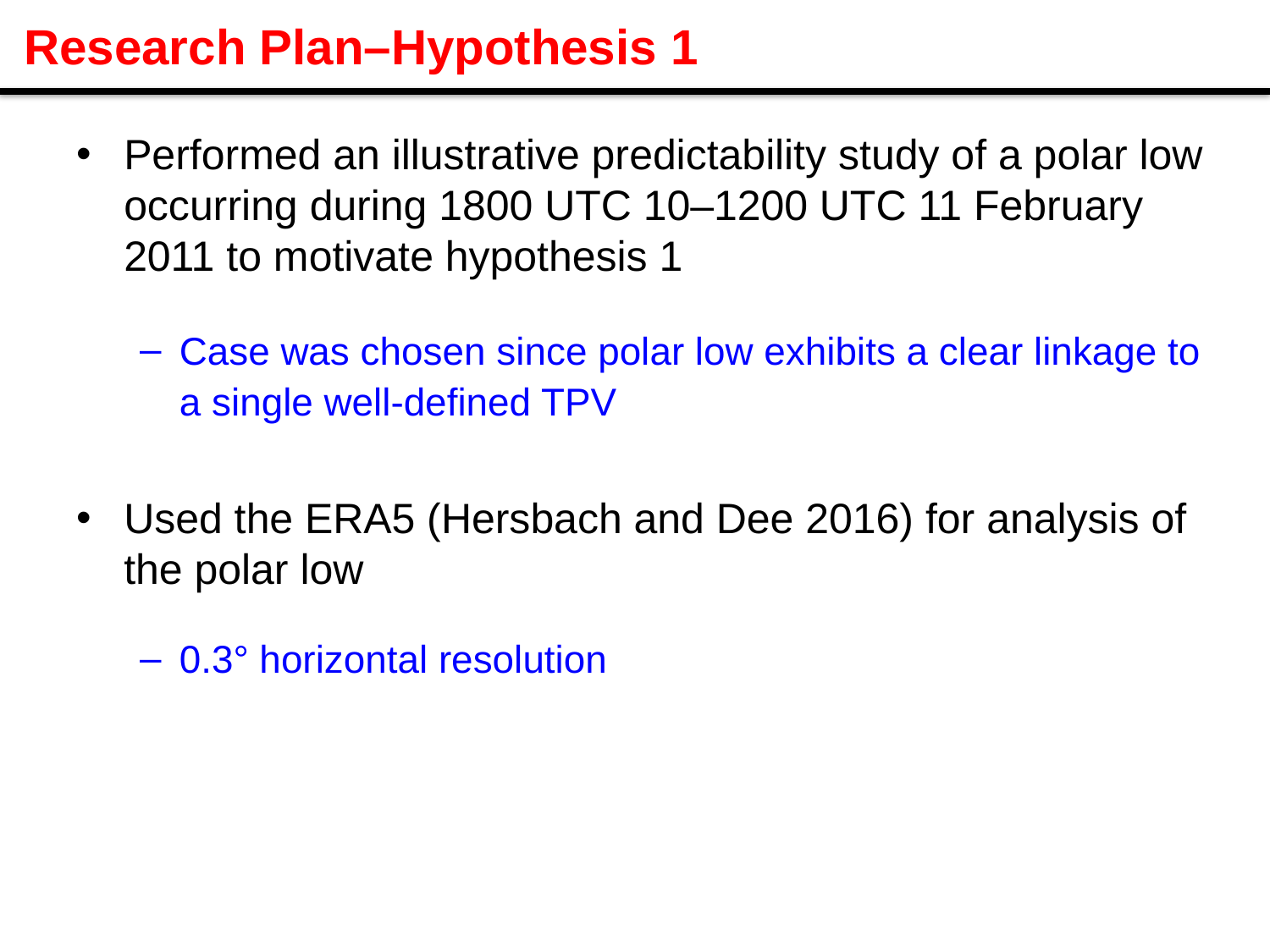

# Research Plan–Hypothesis 1
Performed an illustrative predictability study of a polar low occurring during 1800 UTC 10–1200 UTC 11 February 2011 to motivate hypothesis 1

Case was chosen since polar low exhibits a clear linkage to a single well-defined TPV

Used the ERA5 (Hersbach and Dee 2016) for analysis of the polar low

0.3° horizontal resolution